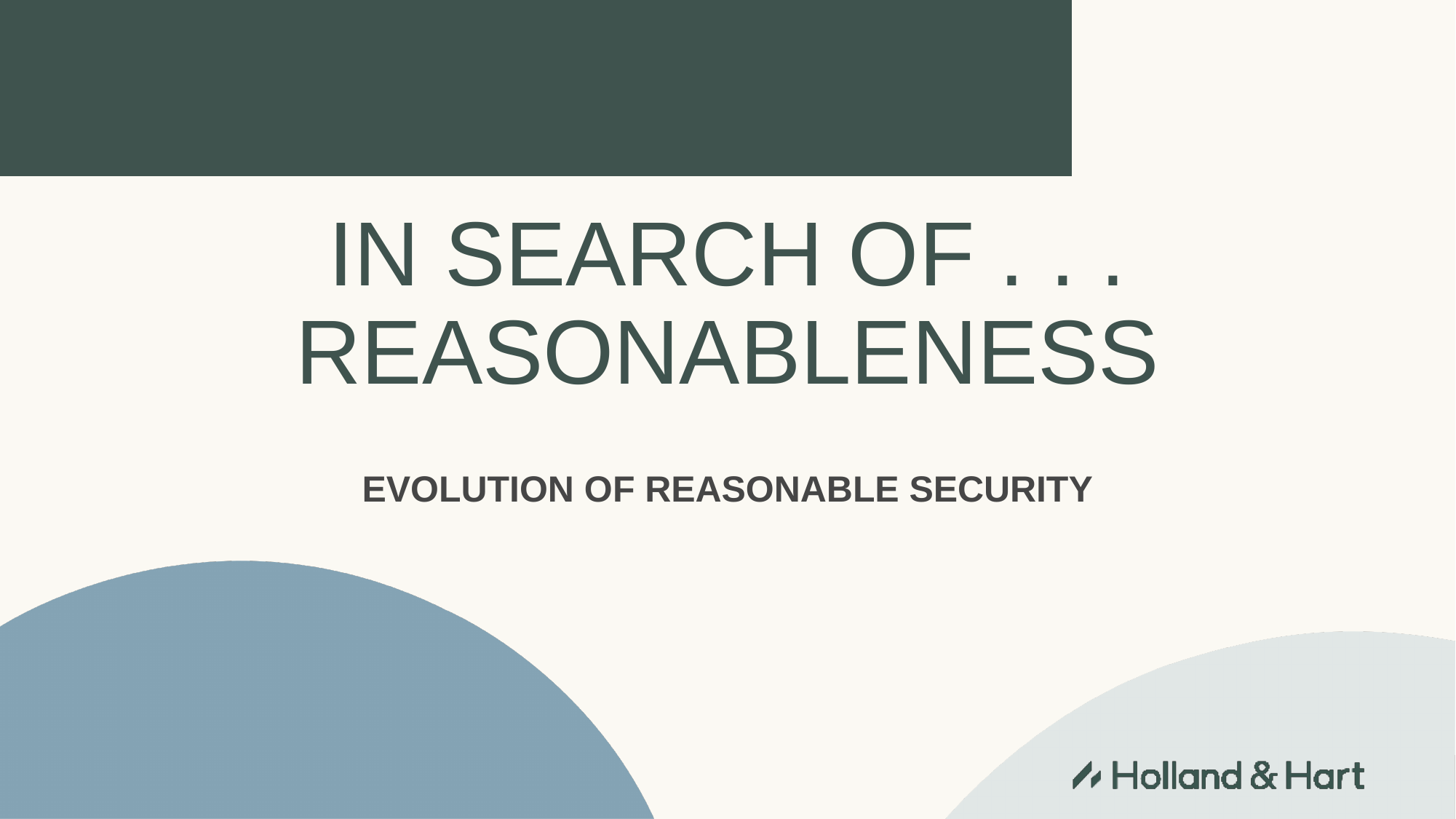

# IN SEARCH OF . . . REASONABLENESS
EVOLUTION OF REASONABLE SECURITY